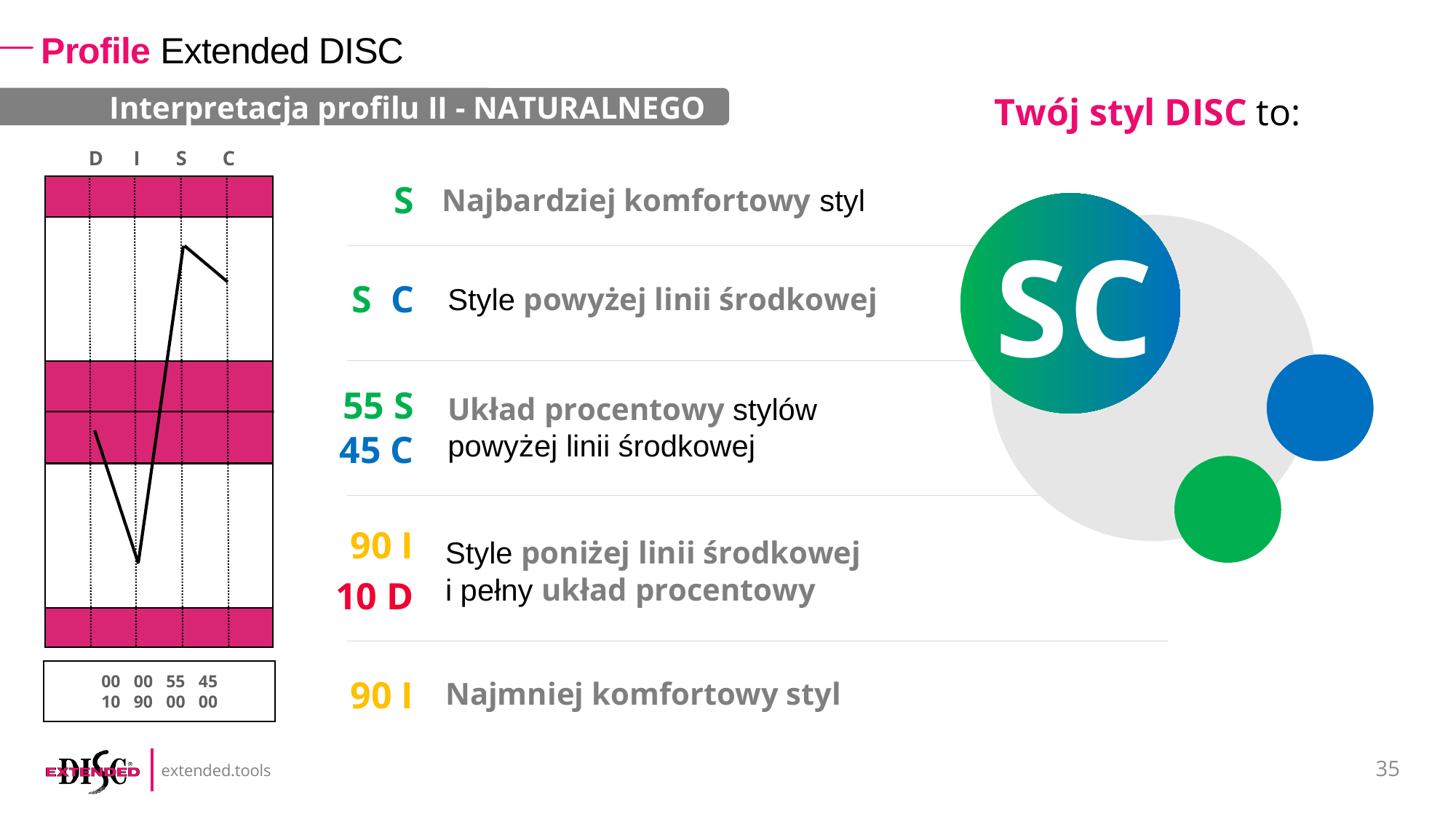

# Profile Extended DISC
Twój styl DISC to:
Interpretacja profilu II - NATURALNEGO
   D      I       S       C

00   00   55   45
10   90   00   00
S
Najbardziej komfortowy styl

SC

S  C
Style powyżej linii środkowej

55 S
45 C
Układ procentowy stylów powyżej linii środkowej

90 I
 10 D
Style poniżej linii środkowej
i pełny układ procentowy
90 I
Najmniej komfortowy styl
35